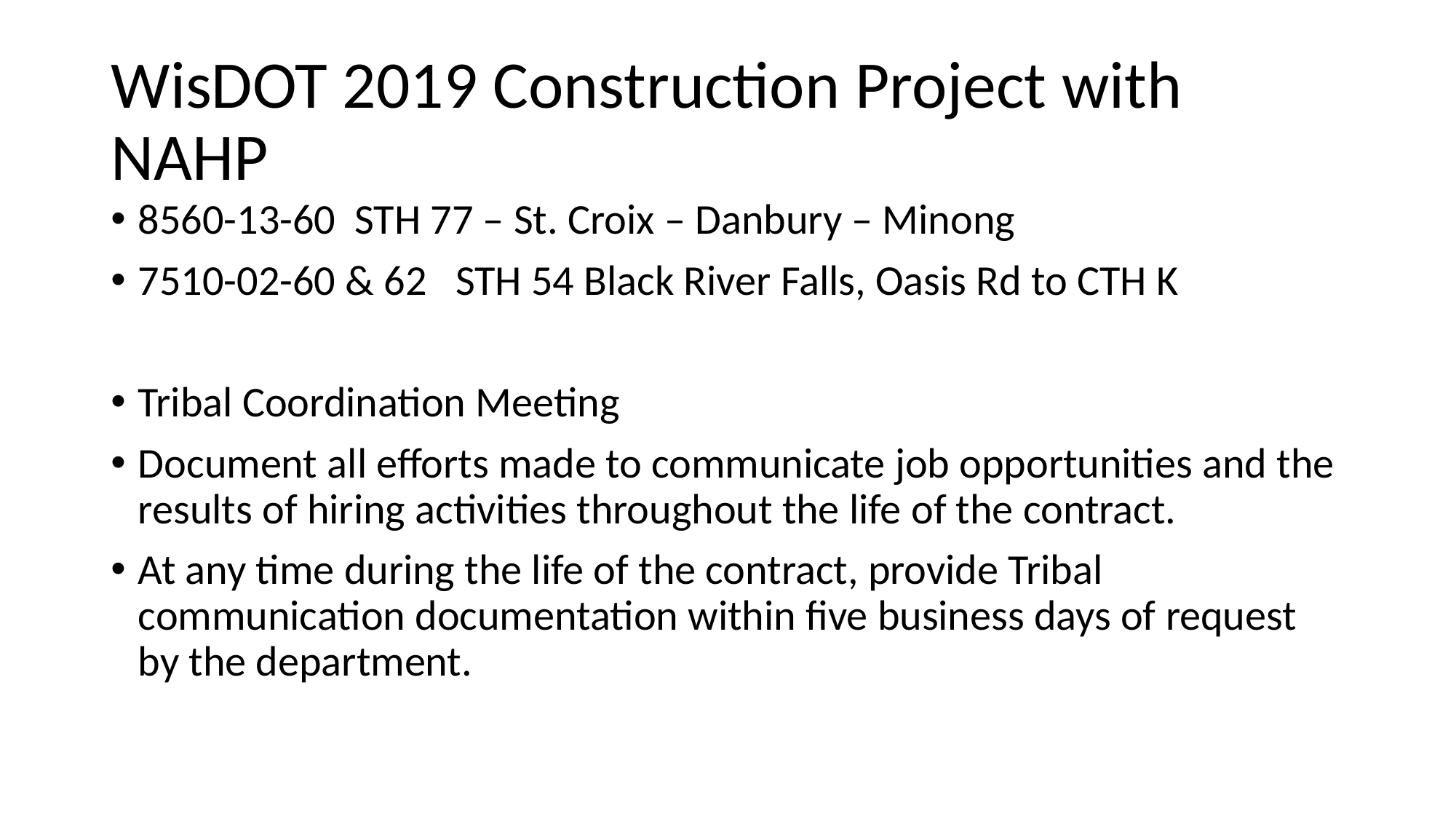

# WisDOT 2019 Construction Project with NAHP
8560-13-60  STH 77 – St. Croix – Danbury – Minong
7510-02-60 & 62   STH 54 Black River Falls, Oasis Rd to CTH K

Tribal Coordination Meeting
Document all efforts made to communicate job opportunities and the results of hiring activities throughout the life of the contract.
At any time during the life of the contract, provide Tribal communication documentation within five business days of request by the department.